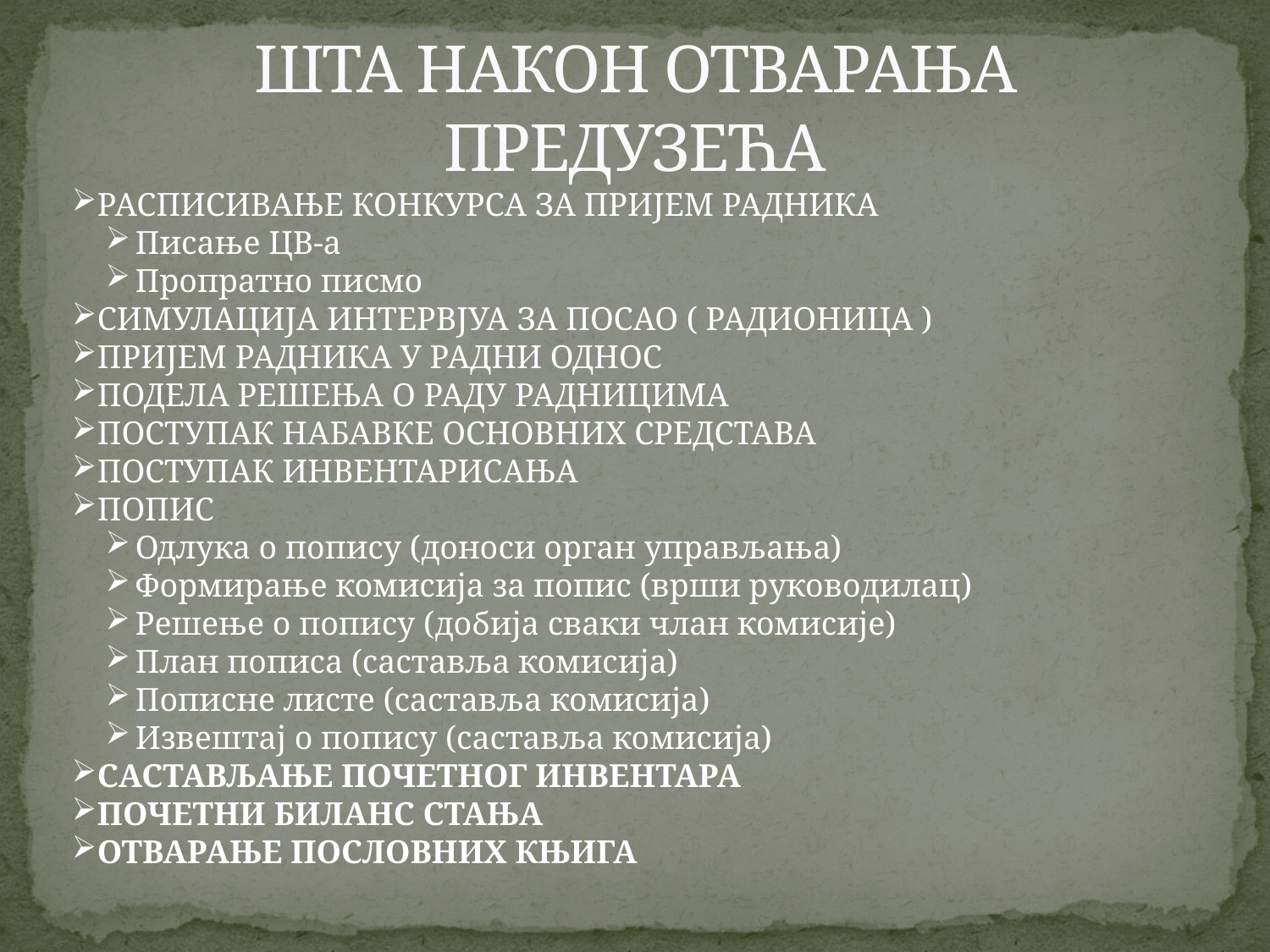

# ШТА НАКОН ОТВАРАЊА ПРЕДУЗЕЋА
РАСПИСИВАЊЕ КОНКУРСА ЗА ПРИЈЕМ РАДНИКА
Писање ЦВ-а
Пропратно писмо
СИМУЛАЦИЈА ИНТЕРВЈУА ЗА ПОСАО ( РАДИОНИЦА )
ПРИЈЕМ РАДНИКА У РАДНИ ОДНОС
ПОДЕЛА РЕШЕЊА О РАДУ РАДНИЦИМА
ПОСТУПАК НАБАВКЕ ОСНОВНИХ СРЕДСТАВА
ПОСТУПАК ИНВЕНТАРИСАЊА
ПОПИС
Одлука о попису (доноси орган управљања)
Формирање комисија за попис (врши руководилац)
Решење о попису (добија сваки члан комисије)
План пописа (саставља комисија)
Пописне листе (саставља комисија)
Извештај о попису (саставља комисија)
САСТАВЉАЊЕ ПОЧЕТНОГ ИНВЕНТАРА
ПОЧЕТНИ БИЛАНС СТАЊА
ОТВАРАЊЕ ПОСЛОВНИХ КЊИГА